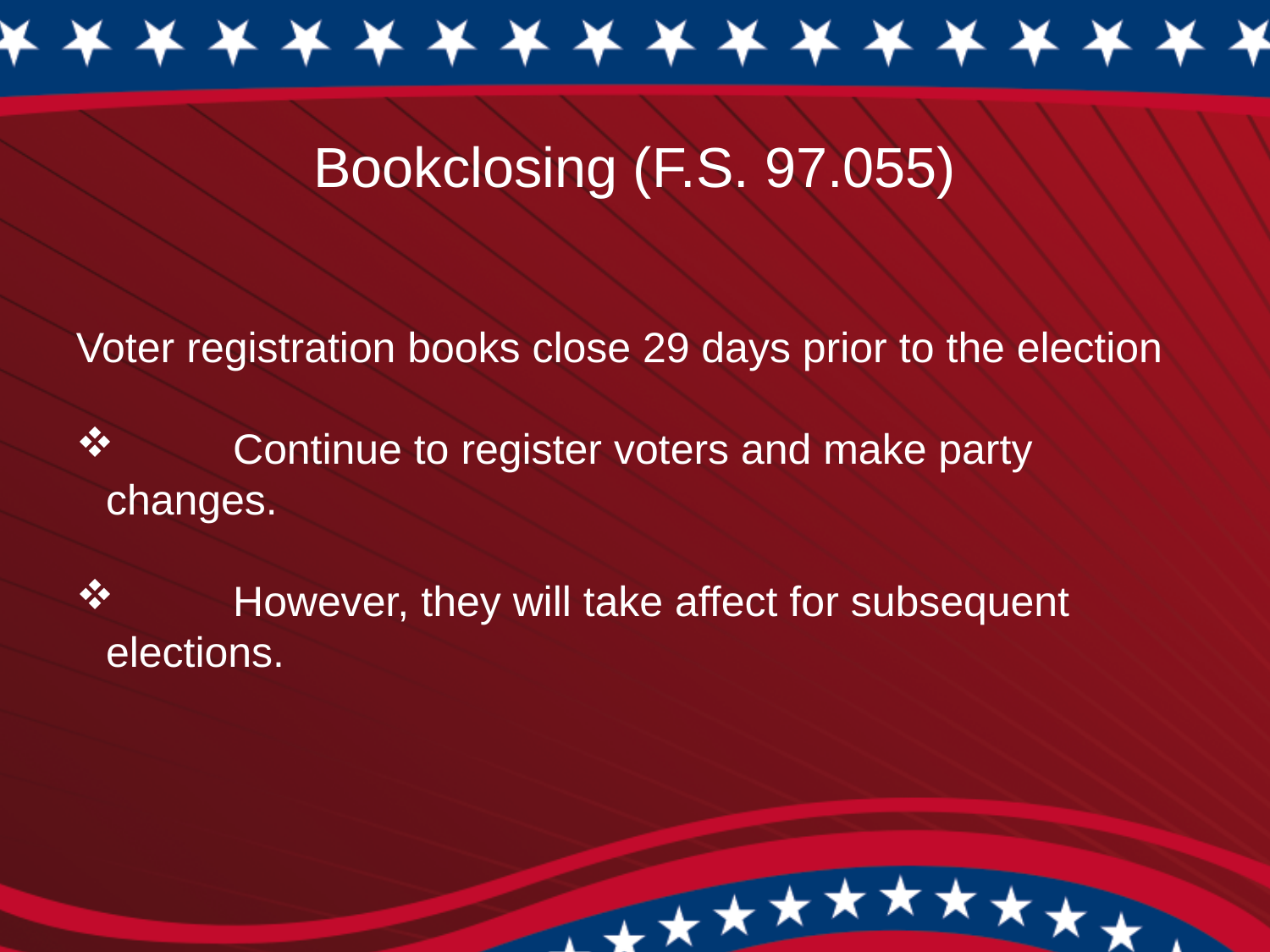

# Bookclosing (F.S. 97.055)
Voter registration books close 29 days prior to the election

	Continue to register voters and make party changes.

 	However, they will take affect for subsequent elections.